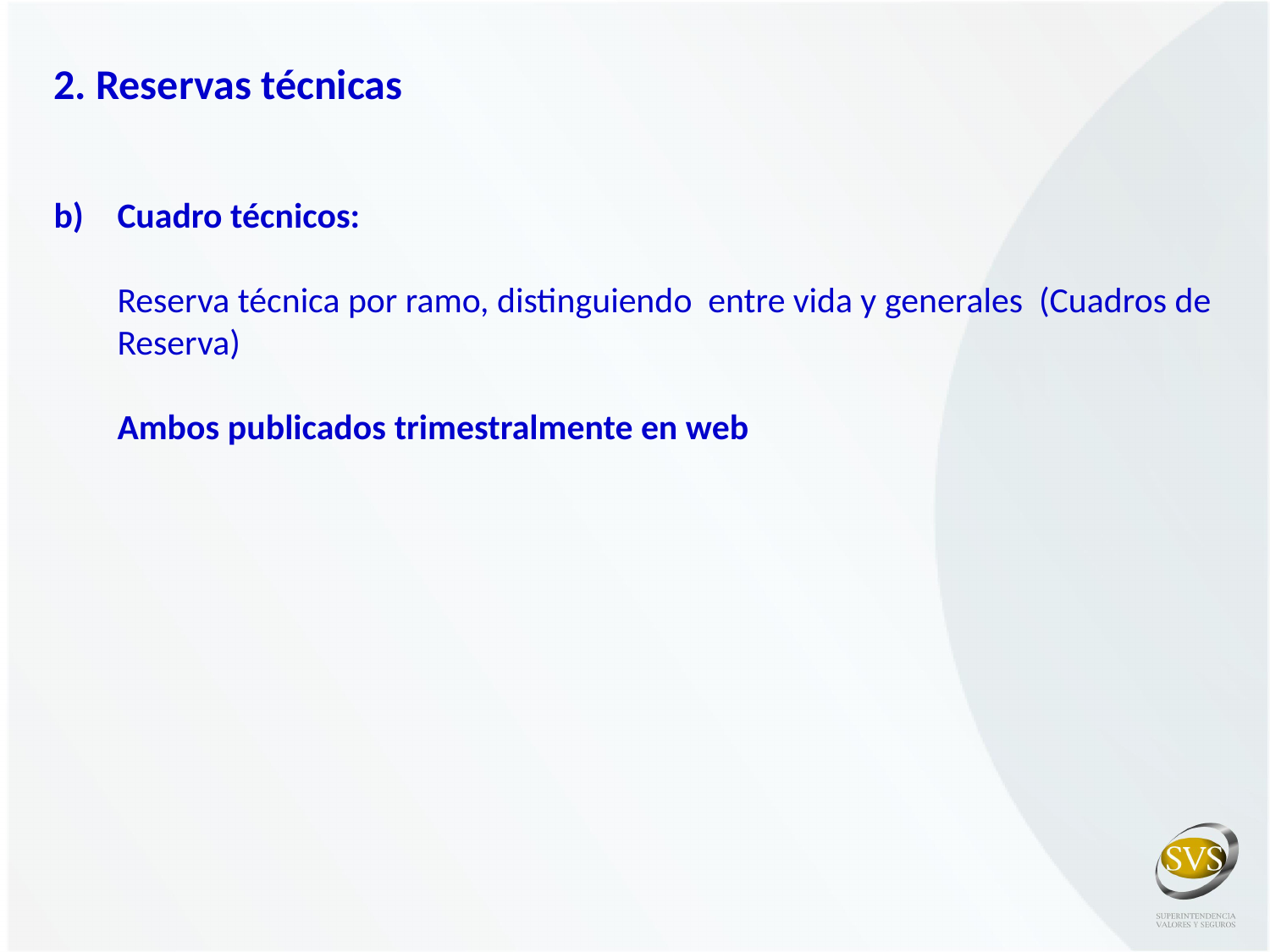

2. Reservas técnicas

Cuadro técnicos:

Reserva técnica por ramo, distinguiendo  entre vida y generales  (Cuadros de Reserva)

Ambos publicados trimestralmente en web